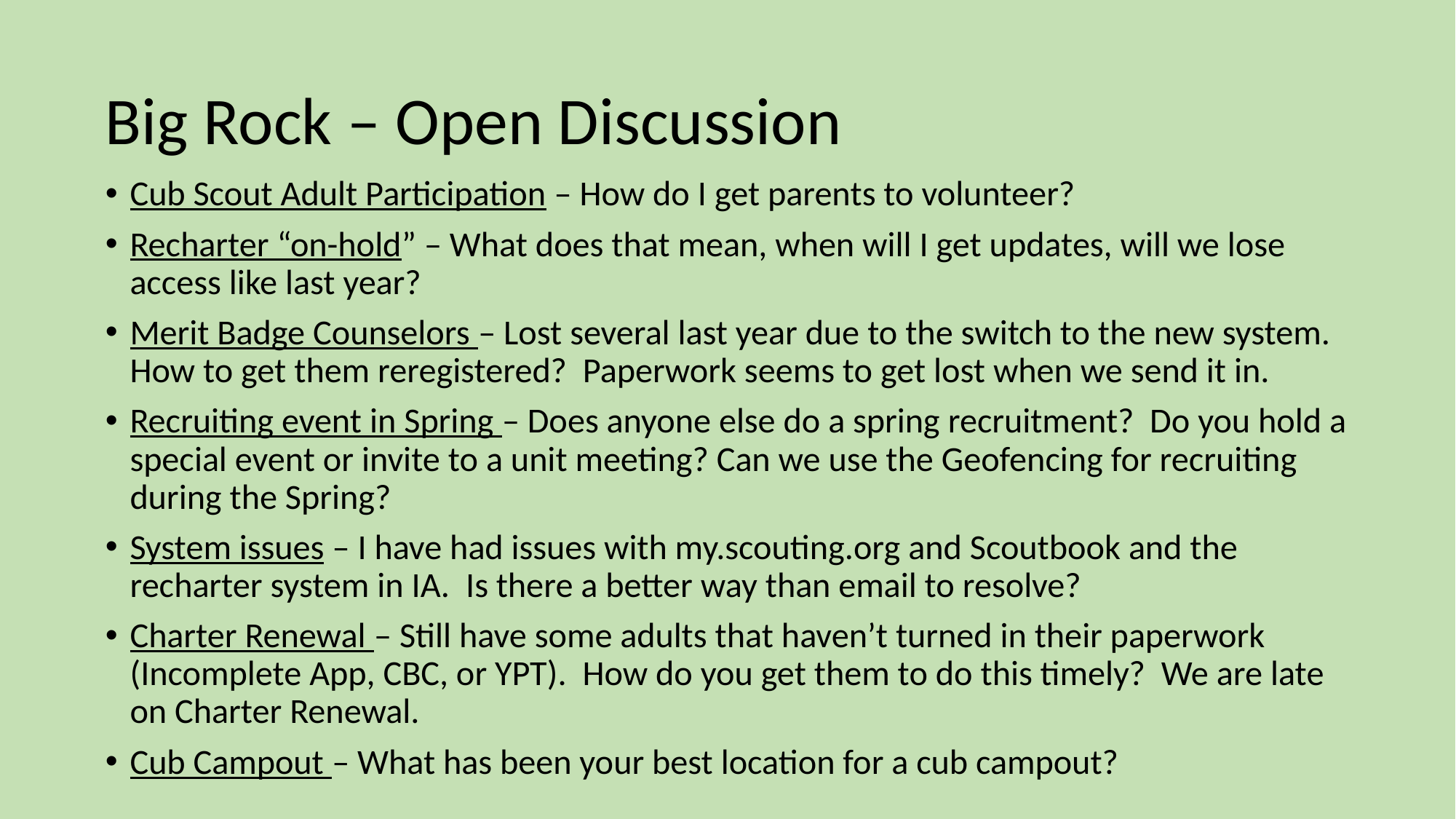

# Big Rock – Open Discussion
Cub Scout Adult Participation – How do I get parents to volunteer?
Recharter “on-hold” – What does that mean, when will I get updates, will we lose access like last year?
Merit Badge Counselors – Lost several last year due to the switch to the new system.  How to get them reregistered?  Paperwork seems to get lost when we send it in.
Recruiting event in Spring – Does anyone else do a spring recruitment?  Do you hold a special event or invite to a unit meeting? Can we use the Geofencing for recruiting during the Spring?
System issues – I have had issues with my.scouting.org and Scoutbook and the recharter system in IA.  Is there a better way than email to resolve?
Charter Renewal – Still have some adults that haven’t turned in their paperwork (Incomplete App, CBC, or YPT).  How do you get them to do this timely?  We are late on Charter Renewal.
Cub Campout – What has been your best location for a cub campout?